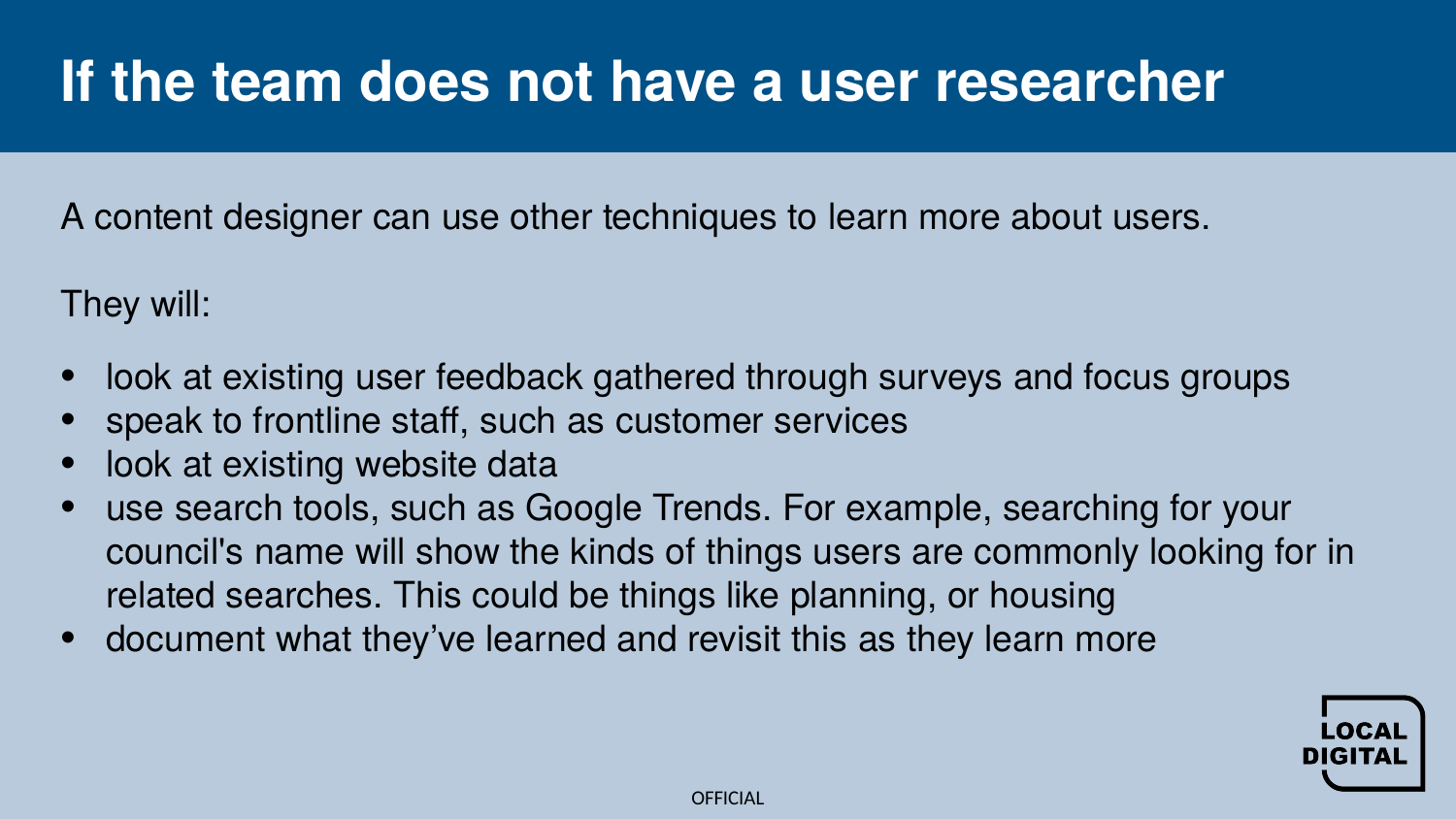

# If the team does not have a user researcher
A content designer can use other techniques to learn more about users.​​

They will:​​

look at existing user feedback gathered through surveys and focus groups ​​
speak to frontline staff, such as customer services​​
look at existing website data
use search tools, such as Google Trends​​. For example, searching for your council's name will show the kinds of things users are commonly looking for in related searches. This could be things like planning, or housing
document what they’ve learned and revisit this as they learn more